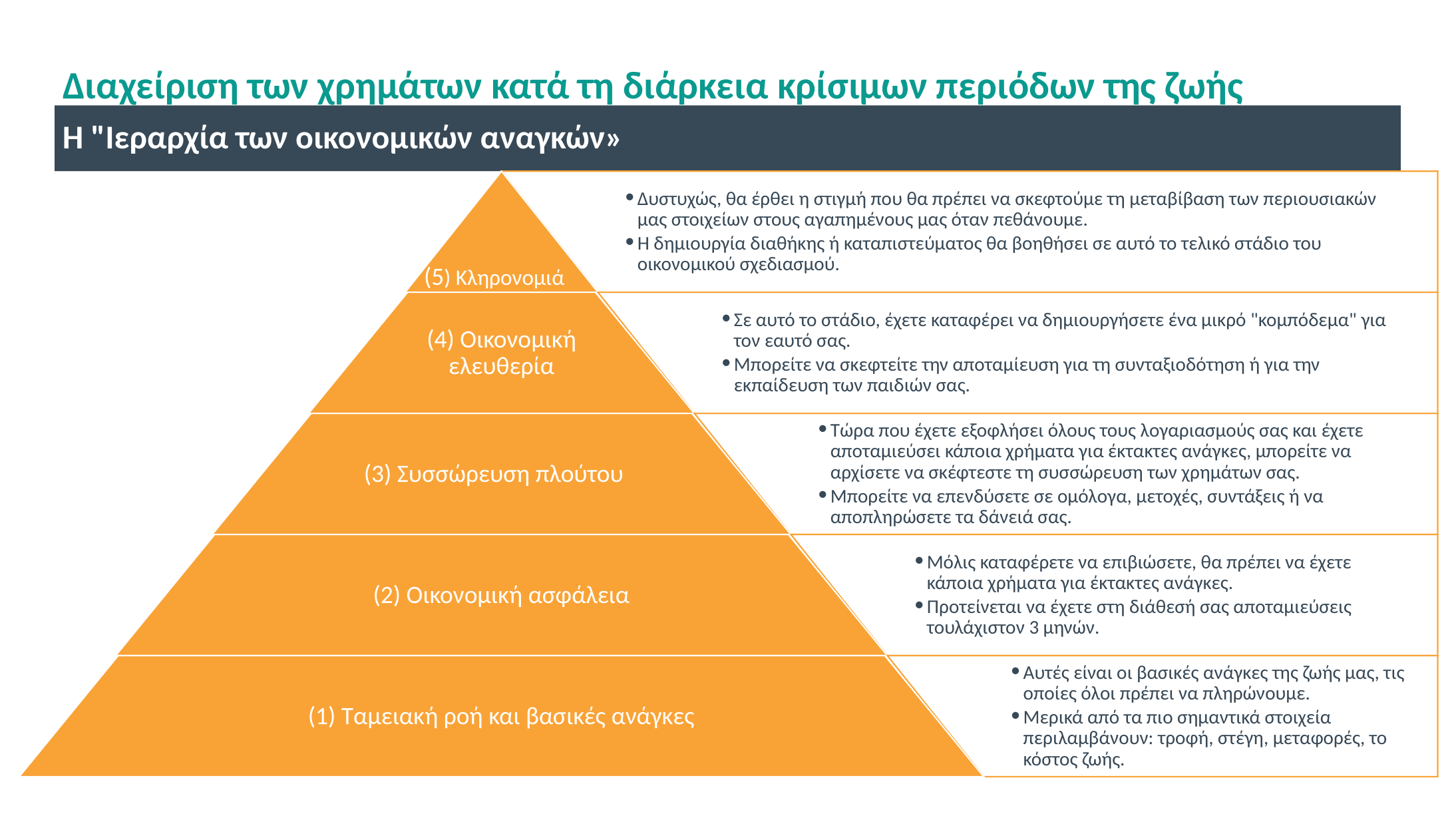

# Διαχείριση των χρημάτων κατά τη διάρκεια κρίσιμων περιόδων της ζωής
Η "Ιεραρχία των οικονομικών αναγκών»

Δυστυχώς, θα έρθει η στιγμή που θα πρέπει να σκεφτούμε τη μεταβίβαση των περιουσιακών μας στοιχείων στους αγαπημένους μας όταν πεθάνουμε.
Η δημιουργία διαθήκης ή καταπιστεύματος θα βοηθήσει σε αυτό το τελικό στάδιο του οικονομικού σχεδιασμού.
(5) Κληρονομιά

(4) Οικονομική ελευθερία

Σε αυτό το στάδιο, έχετε καταφέρει να δημιουργήσετε ένα μικρό "κομπόδεμα" για τον εαυτό σας.
Μπορείτε να σκεφτείτε την αποταμίευση για τη συνταξιοδότηση ή για την εκπαίδευση των παιδιών σας.

(3) Συσσώρευση πλούτου

Τώρα που έχετε εξοφλήσει όλους τους λογαριασμούς σας και έχετε αποταμιεύσει κάποια χρήματα για έκτακτες ανάγκες, μπορείτε να αρχίσετε να σκέφτεστε τη συσσώρευση των χρημάτων σας.
Μπορείτε να επενδύσετε σε ομόλογα, μετοχές, συντάξεις ή να αποπληρώσετε τα δάνειά σας.

(2) Οικονομική ασφάλεια

Μόλις καταφέρετε να επιβιώσετε, θα πρέπει να έχετε κάποια χρήματα για έκτακτες ανάγκες.
Προτείνεται να έχετε στη διάθεσή σας αποταμιεύσεις τουλάχιστον 3 μηνών.

(1) Ταμειακή ροή και βασικές ανάγκες

Αυτές είναι οι βασικές ανάγκες της ζωής μας, τις οποίες όλοι πρέπει να πληρώνουμε.
Μερικά από τα πιο σημαντικά στοιχεία περιλαμβάνουν: τροφή, στέγη, μεταφορές, το κόστος ζωής.